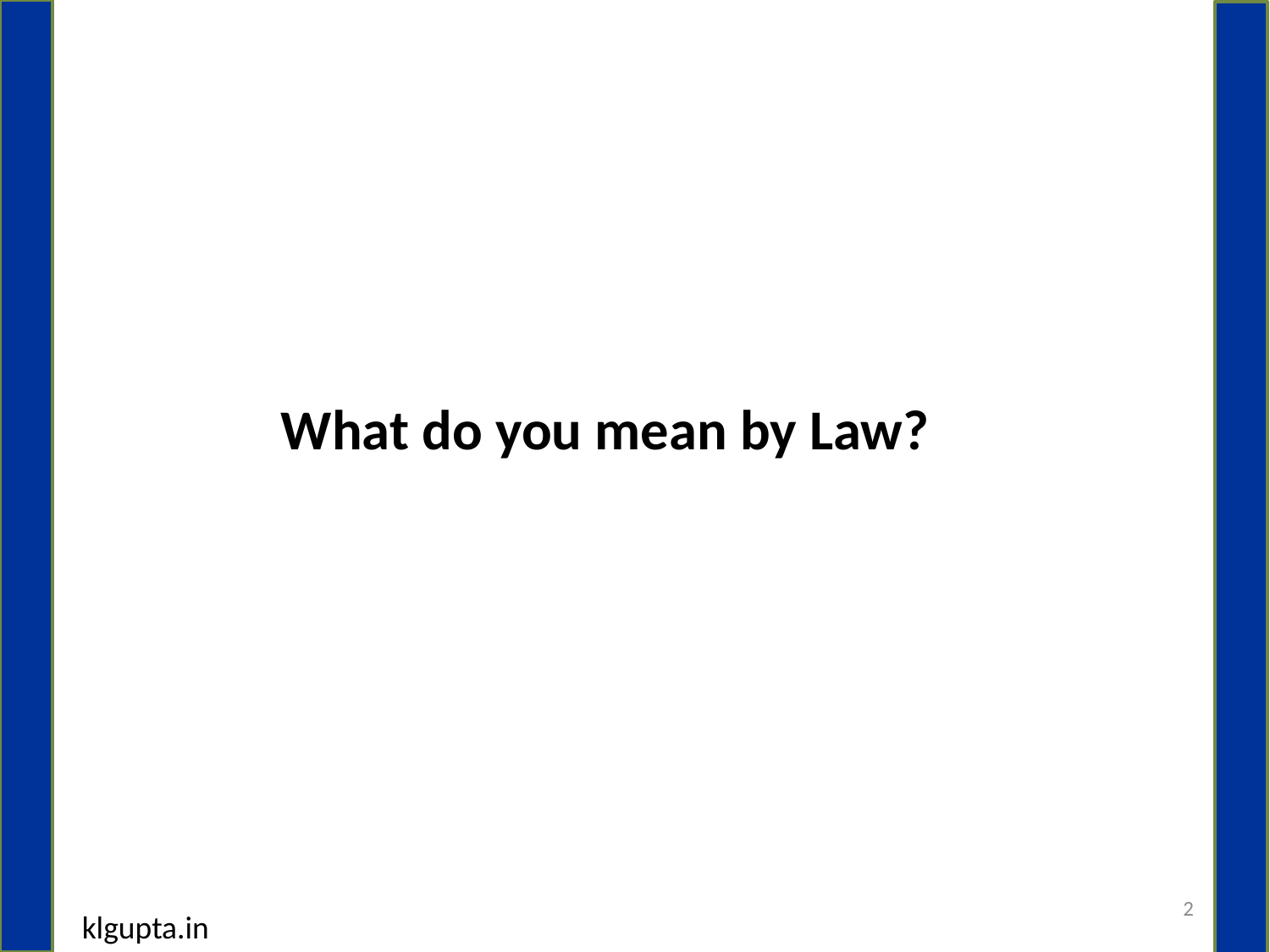

What do you mean by Law?
2
klgupta.in